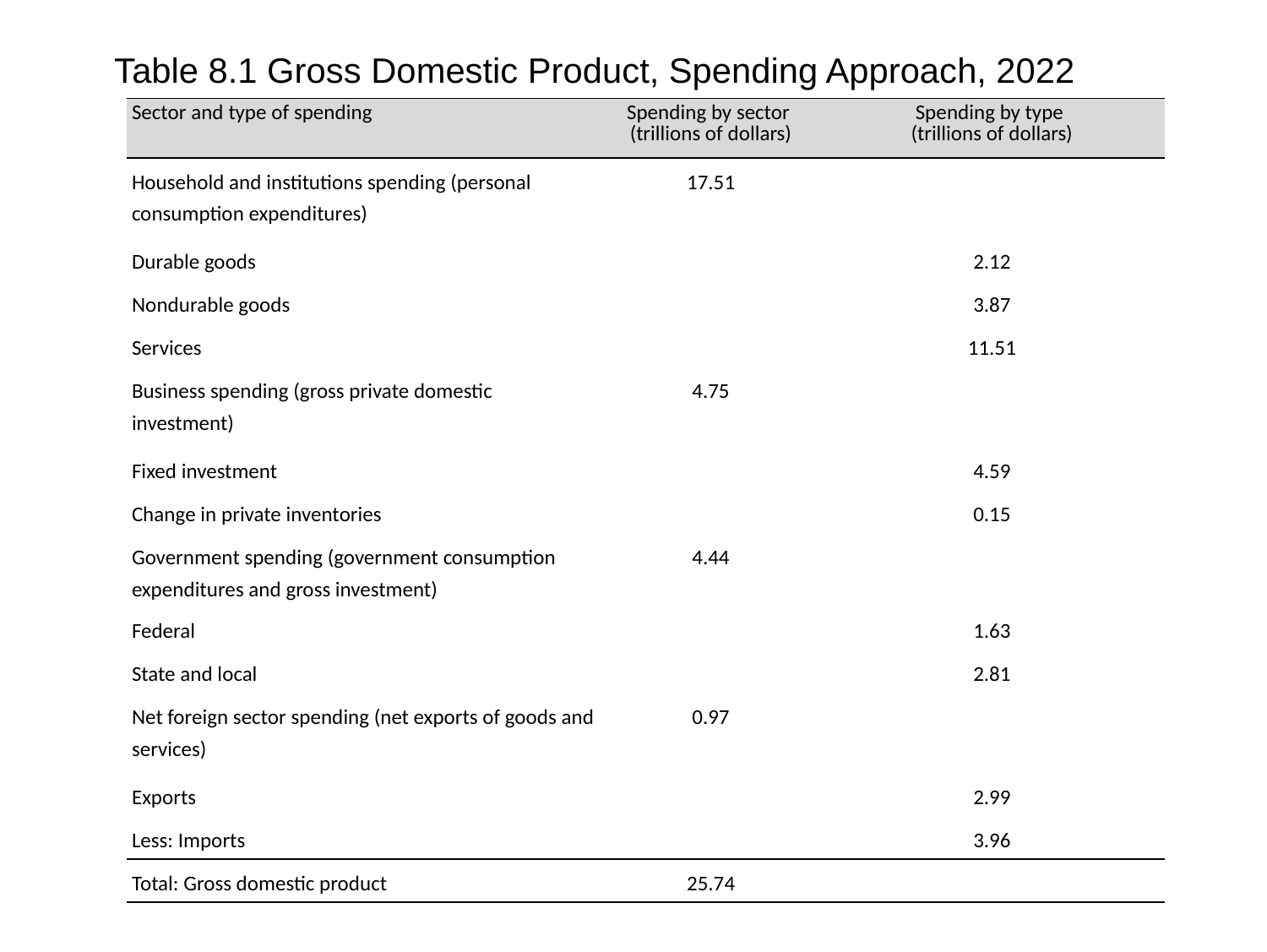

Table 8.1 Gross Domestic Product, Spending Approach, 2022
| Sector and type of spending | Spending by sector (trillions of dollars) | Spending by type (trillions of dollars) |
| --- | --- | --- |
| Household and institutions spending (personal consumption expenditures) | 17.51 |  |
| Durable goods |  | 2.12 |
| Nondurable goods |  | 3.87 |
| Services |  | 11.51 |
| Business spending (gross private domestic investment) | 4.75 |  |
| Fixed investment |  | 4.59 |
| Change in private inventories |  | 0.15 |
| Government spending (government consumption expenditures and gross investment) | 4.44 |  |
| Federal |  | 1.63 |
| State and local |  | 2.81 |
| Net foreign sector spending (net exports of goods and services) | 0.97 |  |
| Exports |  | 2.99 |
| Less: Imports |  | 3.96 |
| Total: Gross domestic product | 25.74 |  |